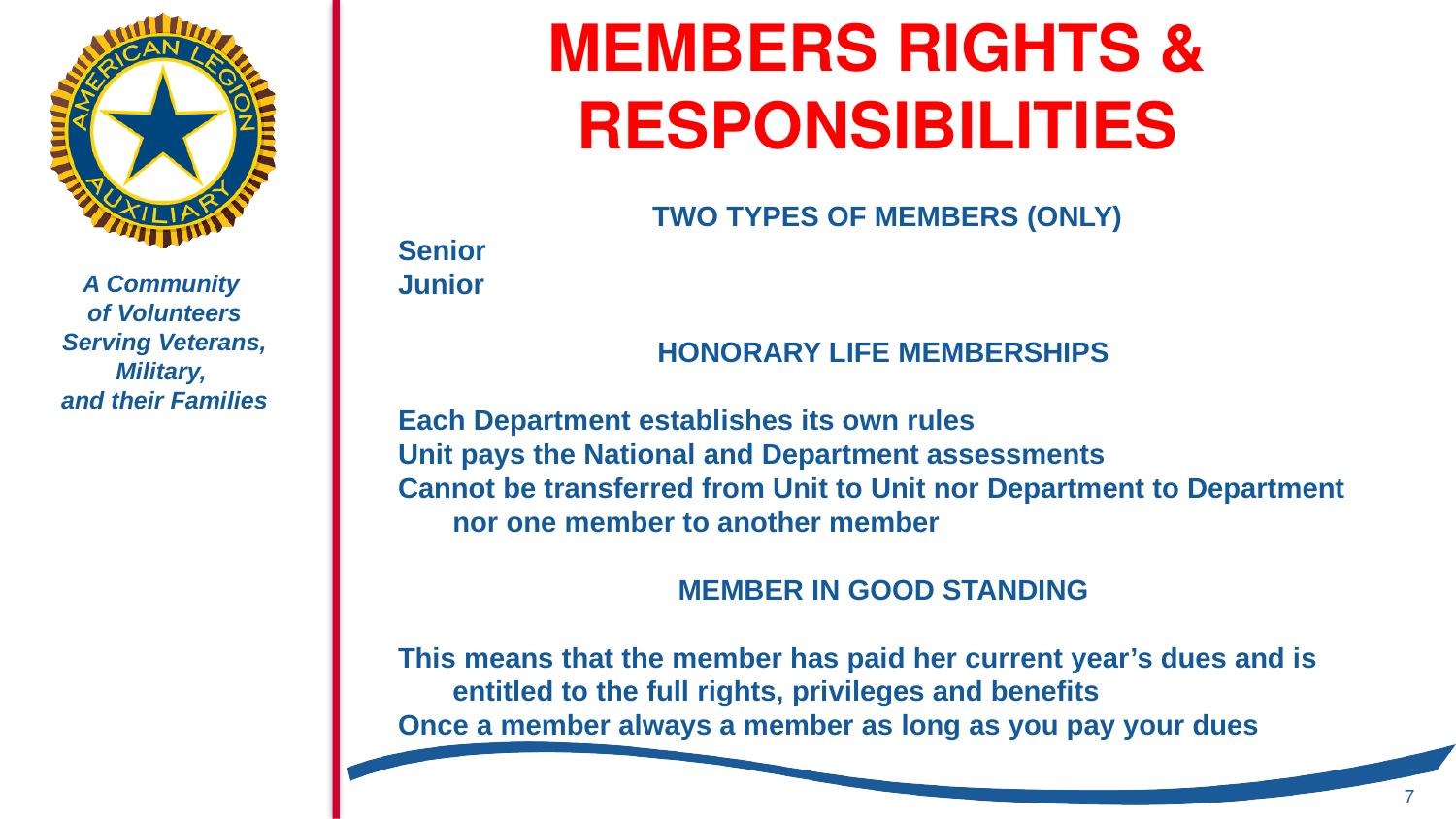

# MEMBERS RIGHTS & RESPONSIBILITIES
 TWO TYPES OF MEMBERS (ONLY)
Senior
Junior

HONORARY LIFE MEMBERSHIPS

Each Department establishes its own rules
Unit pays the National and Department assessments
Cannot be transferred from Unit to Unit nor Department to Department nor one member to another member

MEMBER IN GOOD STANDING

This means that the member has paid her current year’s dues and is entitled to the full rights, privileges and benefits
Once a member always a member as long as you pay your dues